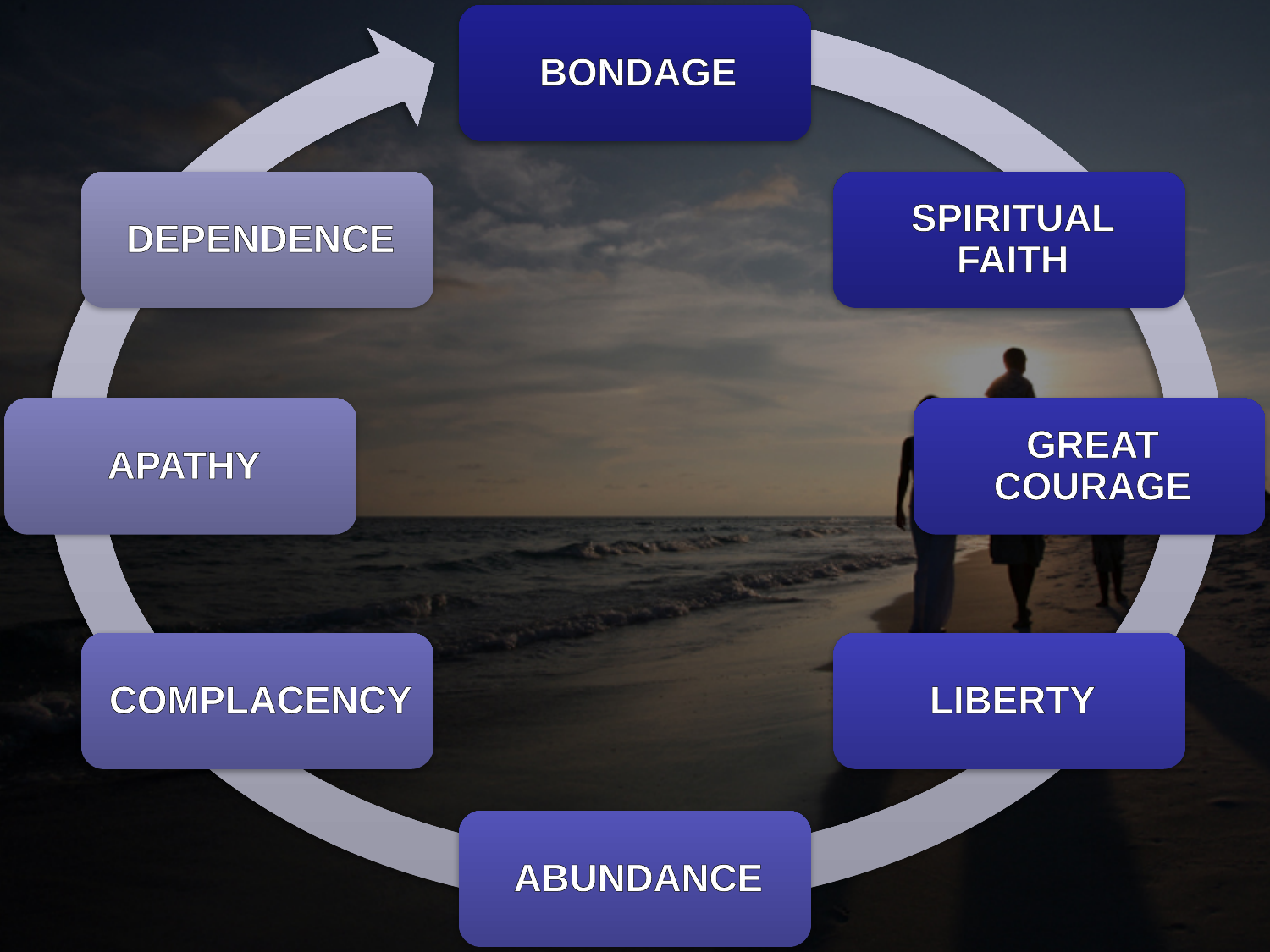

BONDAGE
SPIRITUAL FAITH
GREAT COURAGE
LIBERTY
ABUNDANCE
COMPLACENCY
APATHY
DEPENDENCE